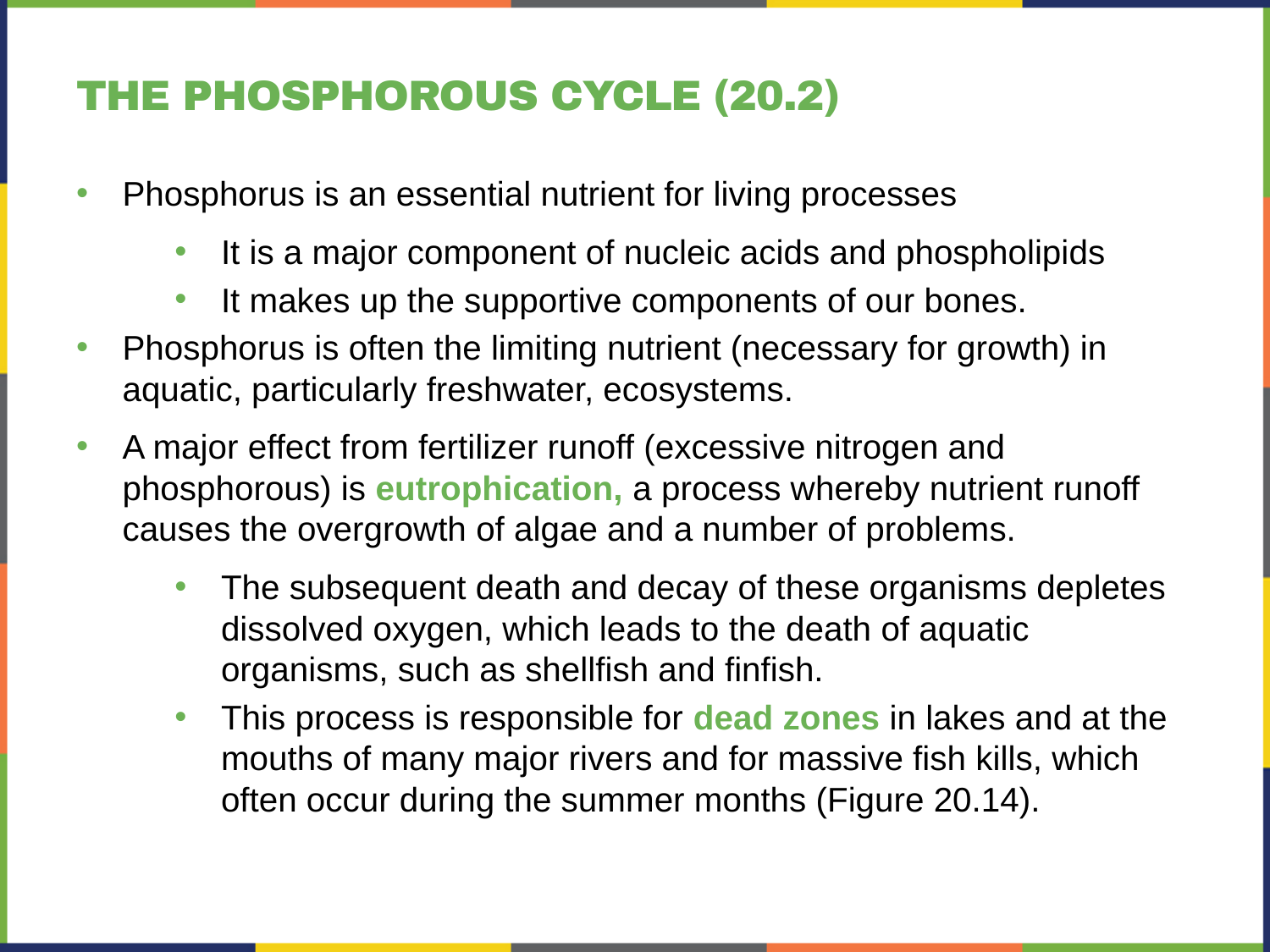

# The phosphorous cycle (20.2)
Phosphorus is an essential nutrient for living processes
It is a major component of nucleic acids and phospholipids
It makes up the supportive components of our bones.
Phosphorus is often the limiting nutrient (necessary for growth) in aquatic, particularly freshwater, ecosystems.
A major effect from fertilizer runoff (excessive nitrogen and phosphorous) is eutrophication, a process whereby nutrient runoff causes the overgrowth of algae and a number of problems.
The subsequent death and decay of these organisms depletes dissolved oxygen, which leads to the death of aquatic organisms, such as shellfish and finfish.
This process is responsible for dead zones in lakes and at the mouths of many major rivers and for massive fish kills, which often occur during the summer months (Figure 20.14).